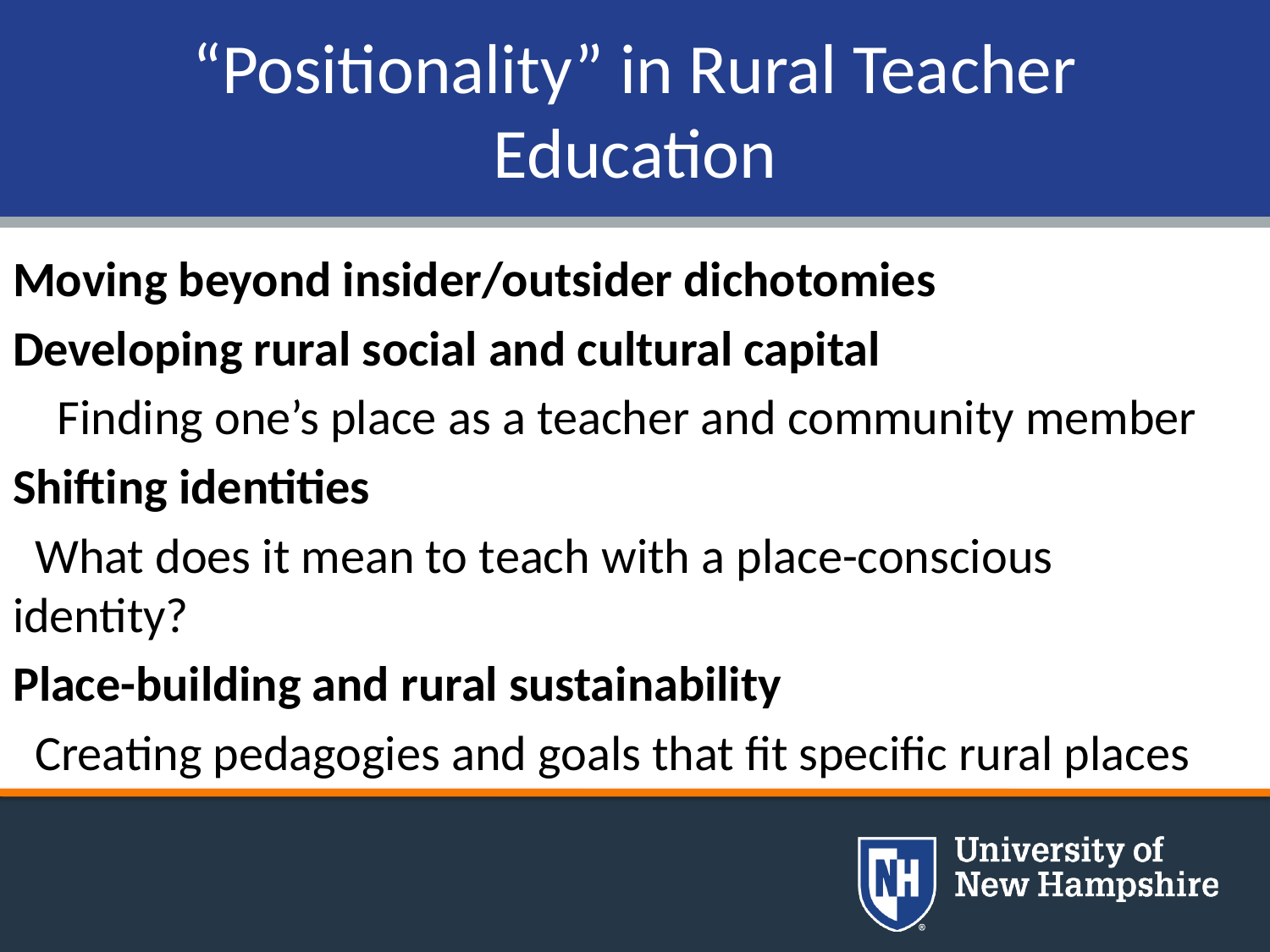

# “Positionality” in Rural Teacher Education
Moving beyond insider/outsider dichotomies
Developing rural social and cultural capital
    Finding one’s place as a teacher and community member
Shifting identities
  What does it mean to teach with a place-conscious identity?
Place-building and rural sustainability
  Creating pedagogies and goals that fit specific rural places